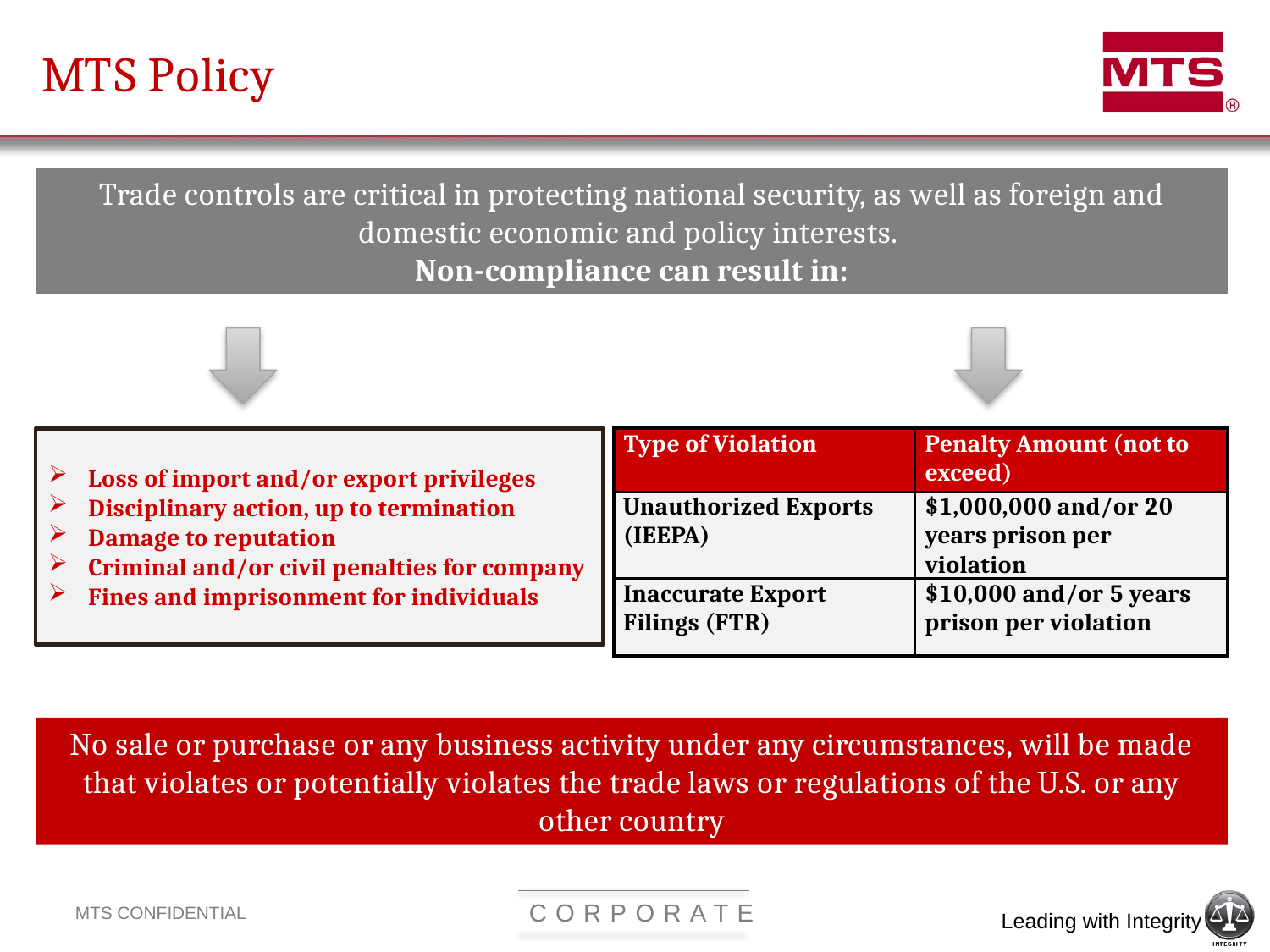

# MTS Policy
Trade controls are critical in protecting national security, as well as foreign and domestic economic and policy interests.
Non-compliance can result in:

Loss of import and/or export privileges
Disciplinary action, up to termination
Damage to reputation
Criminal and/or civil penalties for company
Fines and imprisonment for individuals
| Type of Violation | Penalty Amount (not to exceed) |
| --- | --- |
| Unauthorized Exports (IEEPA) | $1,000,000 and/or 20 years prison per violation |
| Inaccurate Export Filings (FTR) | $10,000 and/or 5 years prison per violation |
No sale or purchase or any business activity under any circumstances, will be made that violates or potentially violates the trade laws or regulations of the U.S. or any other country